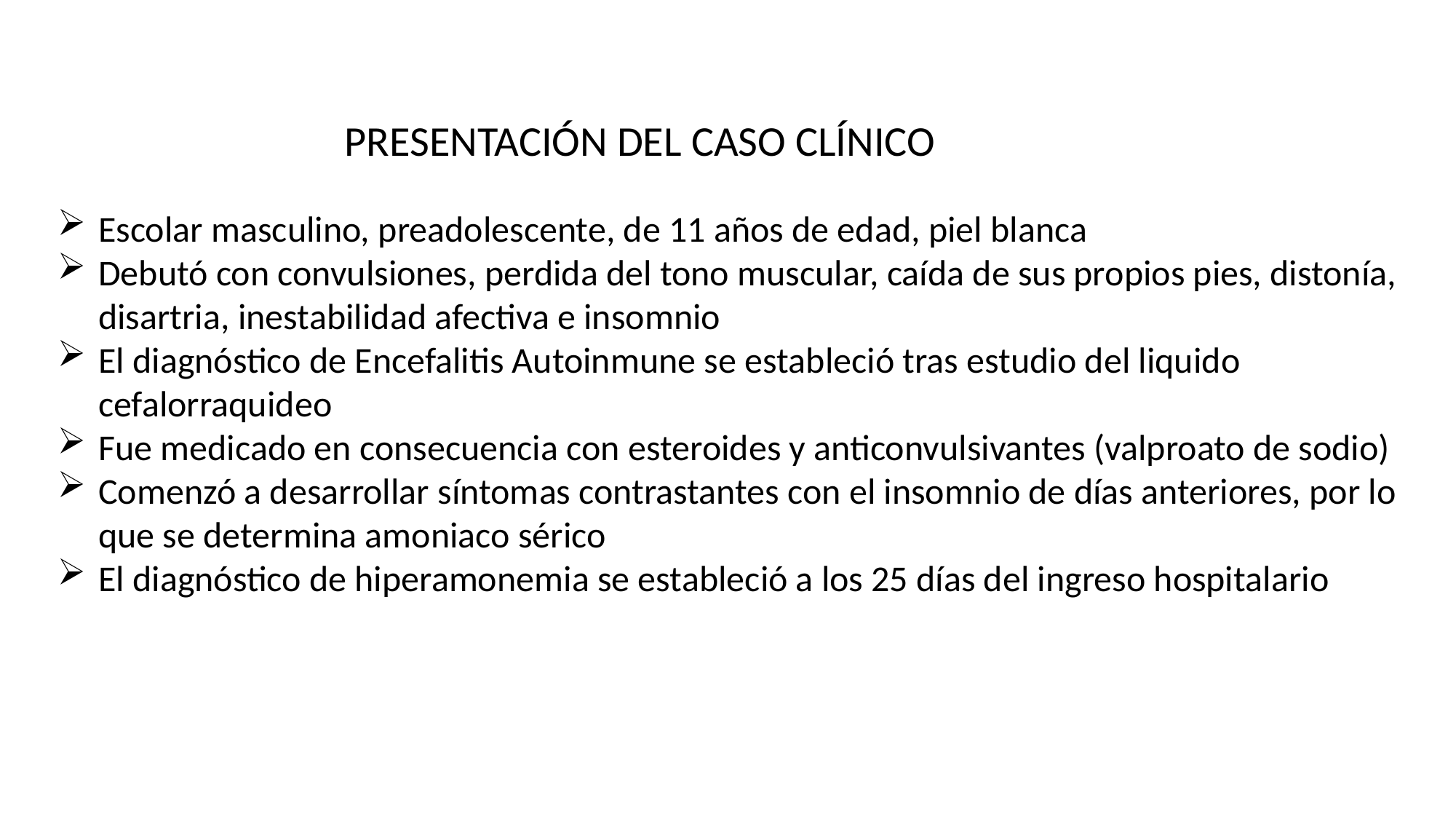

# PRESENTACIÓN DEL CASO CLÍNICO
Escolar masculino, preadolescente, de 11 años de edad, piel blanca
Debutó con convulsiones, perdida del tono muscular, caída de sus propios pies, distonía, disartria, inestabilidad afectiva e insomnio
El diagnóstico de Encefalitis Autoinmune se estableció tras estudio del liquido cefalorraquideo
Fue medicado en consecuencia con esteroides y anticonvulsivantes (valproato de sodio)
Comenzó a desarrollar síntomas contrastantes con el insomnio de días anteriores, por lo que se determina amoniaco sérico
El diagnóstico de hiperamonemia se estableció a los 25 días del ingreso hospitalario